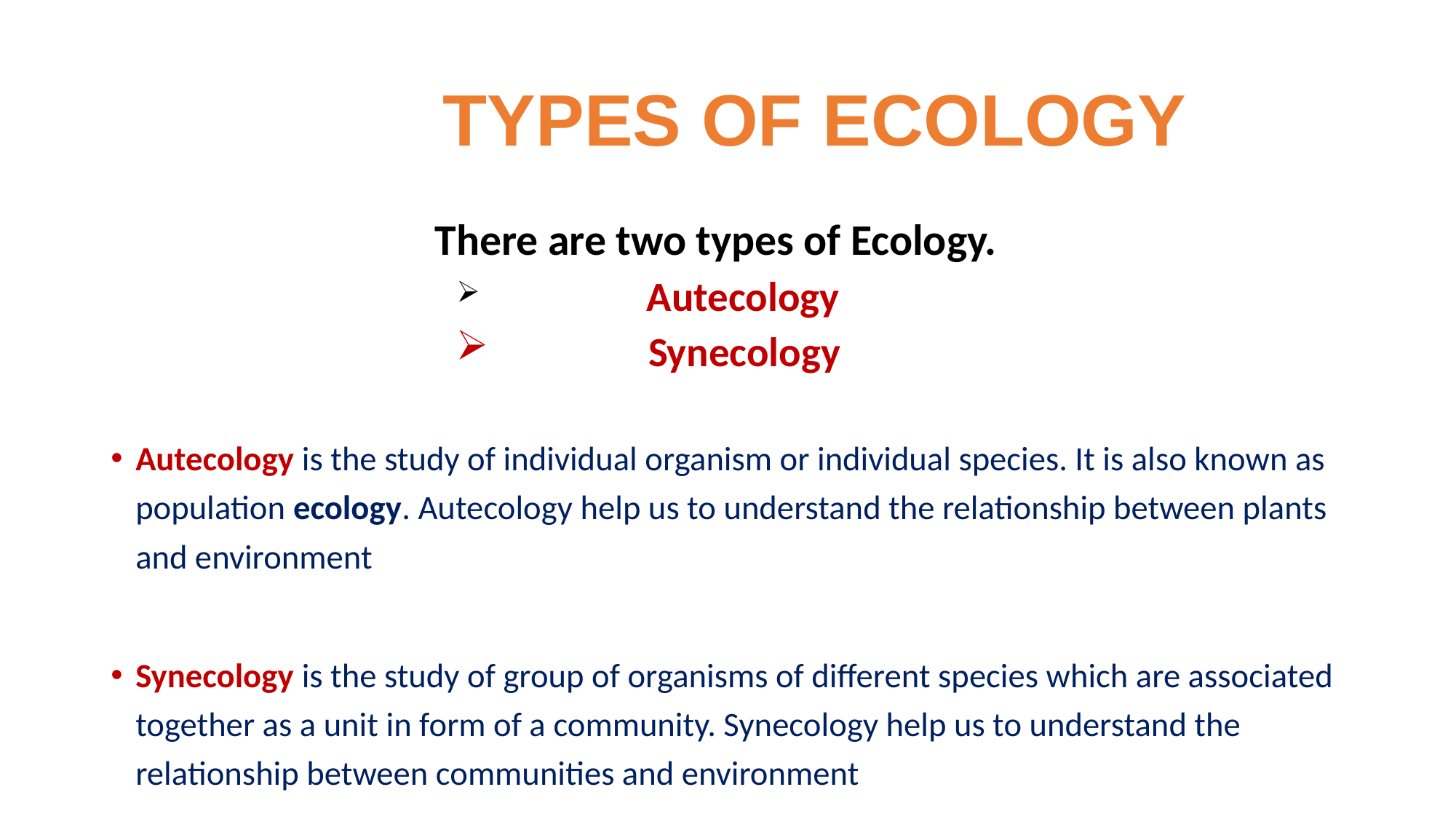

# TYPES OF ECOLOGY

                                 There are two types of Ecology.
 Autecology
 Synecology

Autecology is the study of individual organism or individual species. It is also known as population ecology. Autecology help us to understand the relationship between plants and environment

Synecology is the study of group of organisms of different species which are associated together as a unit in form of a community. Synecology help us to understand the relationship between communities and environment